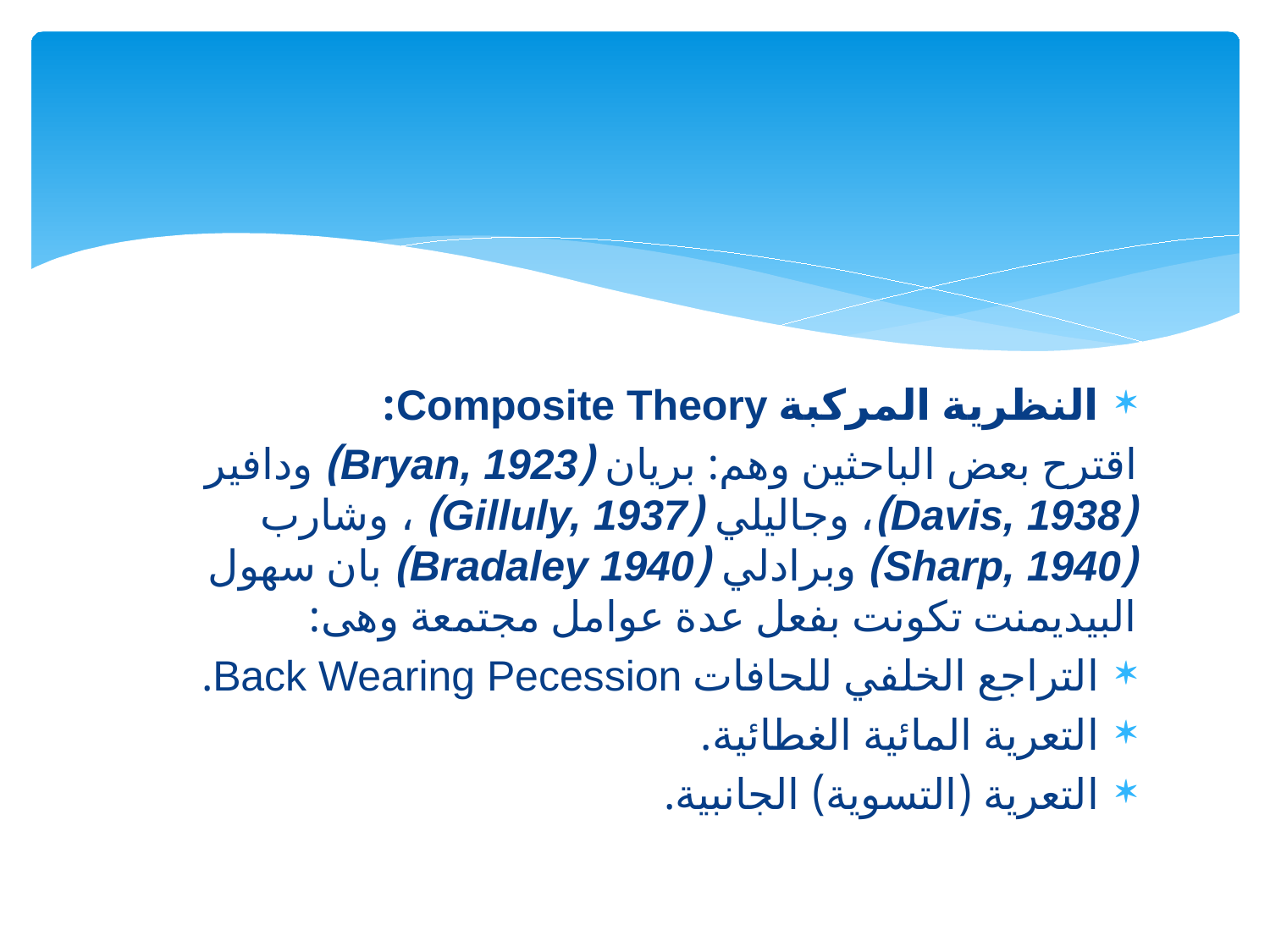

#
النظرية المركبة Composite Theory:
	اقترح بعض الباحثين وهم: بريان (Bryan, 1923) ودافير (Davis, 1938)، وجاليلي (Gilluly, 1937) ، وشارب (Sharp, 1940) وبرادلي (Bradaley 1940) بان سهول البيديمنت تكونت بفعل عدة عوامل مجتمعة وهى:
التراجع الخلفي للحافات Back Wearing Pecession.
التعرية المائية الغطائية.
التعرية (التسوية) الجانبية.